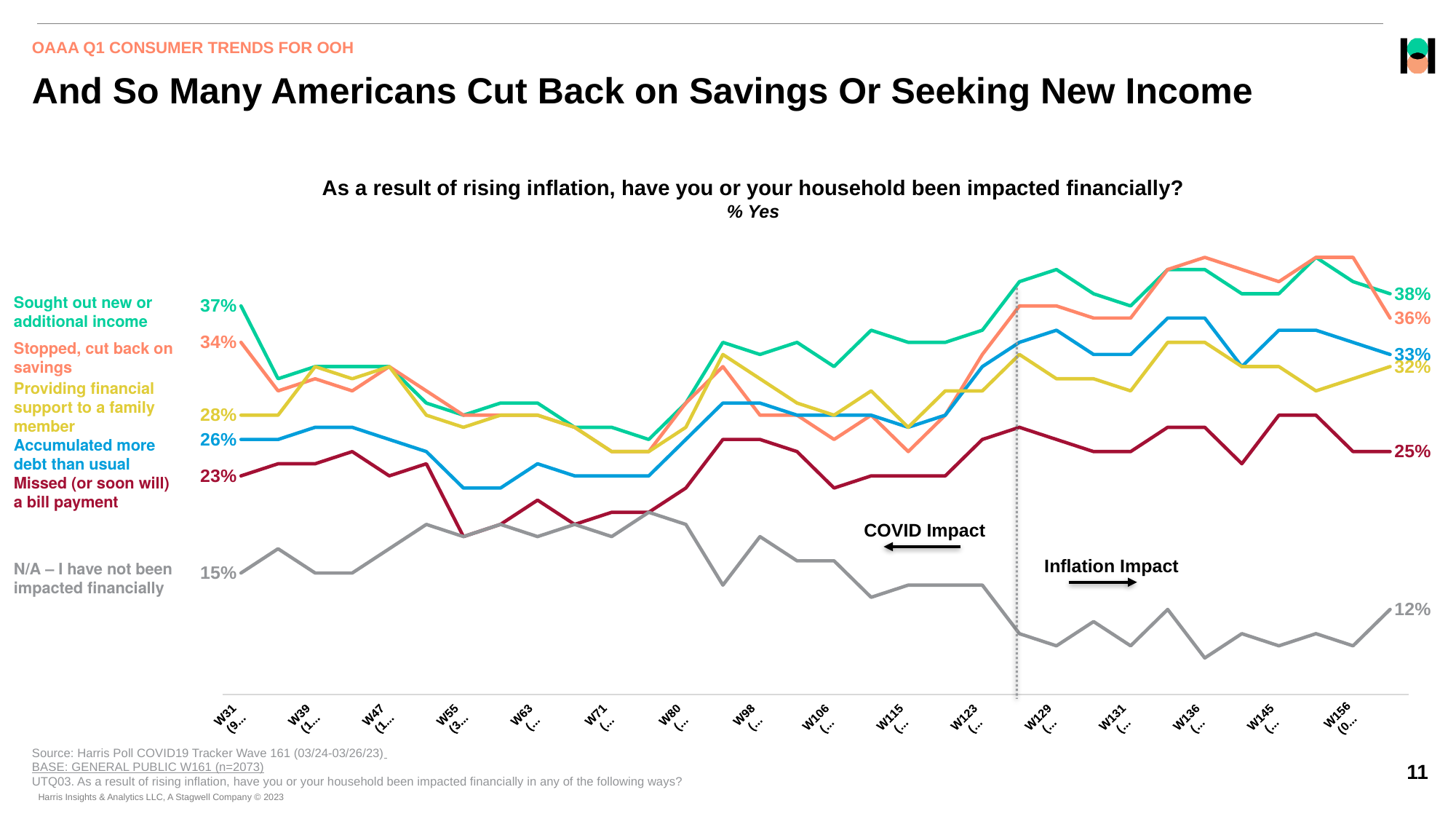

OAAA Q1 CONSUMER TRENDS FOR OOH

# And So Many Americans Cut Back on Savings Or Seeking New Income

### Chart

| Category |  |  |  |  |  |  |
|---|---|---|---|---|---|---|
| W31
(9/26) | 0.37 | 0.34 | 0.23 | 0.26 | 0.28 | 0.15 |
| W35
(10/24) | 0.31 | 0.3 | 0.24 | 0.26 | 0.28 | 0.17 |
| W39
(11/21) | 0.32 | 0.31 | 0.24 | 0.27 | 0.32 | 0.15 |
| W43
(12/20) | 0.32 | 0.3 | 0.25 | 0.27 | 0.31 | 0.15 |
| W47
(1/17) | 0.32 | 0.32 | 0.23 | 0.26 | 0.32 | 0.17 |
| W51
(2/14) | 0.29 | 0.3 | 0.24 | 0.25 | 0.28 | 0.19 |
| W55
(3/14) | 0.28 | 0.28 | 0.18 | 0.22 | 0.27 | 0.18 |
| W59
(4/11) | 0.29 | 0.28 | 0.19 | 0.22 | 0.28 | 0.19 |
| W63
(5/9) | 0.29 | 0.28 | 0.21 | 0.24 | 0.28 | 0.18 |
| W67
(6/6) | 0.27 | 0.27 | 0.19 | 0.23 | 0.27 | 0.19 |
| W71
(7/4) | 0.27 | 0.25 | 0.2 | 0.23 | 0.25 | 0.18 |
| W76
(8/8/6) | 0.26 | 0.25 | 0.2 | 0.23 | 0.25 | 0.2 |
| W80
(9/5) | 0.29 | 0.29 | 0.22 | 0.26 | 0.27 | 0.19 |
| W94
(12/12) | 0.34 | 0.32 | 0.26 | 0.29 | 0.33 | 0.14 |
| W98
(1/9) | 0.33 | 0.28 | 0.26 | 0.29 | 0.31 | 0.18 |
| W102
(2/6) | 0.34 | 0.28 | 0.25 | 0.28 | 0.29 | 0.16 |
| W106
(3/6) | 0.32 | 0.26 | 0.22 | 0.28 | 0.28 | 0.16 |
| W110
(4/3) | 0.35 | 0.28 | 0.23 | 0.28 | 0.3 | 0.13 |
| W115
(5/8) | 0.34 | 0.25 | 0.23 | 0.27 | 0.27 | 0.14 |
| W119
(6/5) | 0.34 | 0.28 | 0.23 | 0.28 | 0.3 | 0.14 |
| W123
(7/3) | 0.35 | 0.33 | 0.26 | 0.32 | 0.3 | 0.14 |
| W128
(8/7) | 0.39 | 0.37 | 0.27 | 0.34 | 0.33 | 0.1 |
| W129
(8/14) | 0.4 | 0.37 | 0.26 | 0.35 | 0.31 | 0.09 |
| W130
(8/21) | 0.38 | 0.36 | 0.25 | 0.33 | 0.31 | 0.11 |
| W131
(8/28) | 0.37 | 0.36 | 0.25 | 0.33 | 0.3 | 0.09 |
| W132
(9/4) | 0.4 | 0.4 | 0.27 | 0.36 | 0.34 | 0.12 |
| W136
(10/2) | 0.4 | 0.41 | 0.27 | 0.36 | 0.34 | 0.08 |
| W141
(11/06) | 0.38 | 0.4 | 0.24 | 0.32 | 0.32 | 0.1 |
| W145
(12/04) | 0.38 | 0.39 | 0.28 | 0.35 | 0.32 | 0.09 |
| W153
(01/29) | 0.41 | 0.41 | 0.28 | 0.35 | 0.3 | 0.1 |
| W156
(02/19) | 0.39 | 0.41 | 0.25 | 0.34 | 0.31 | 0.09 |
| W161
(03/36) | 0.38 | 0.36 | 0.25 | 0.33 | 0.32 | 0.12 |
As a result of rising inflation, have you or your household been impacted financially?
% Yes
Sought out new or additional income
Stopped, cut back on savings
Providing financial support to a family member
Accumulated more debt than usual
Missed (or soon will)
a bill payment
COVID Impact
Inflation Impact
N/A – I have not been impacted financially
Source: Harris Poll COVID19 Tracker Wave 161 (03/24-03/26/23)
BASE: GENERAL PUBLIC W161 (n=2073)
UTQ03. As a result of rising inflation, have you or your household been impacted financially in any of the following ways?